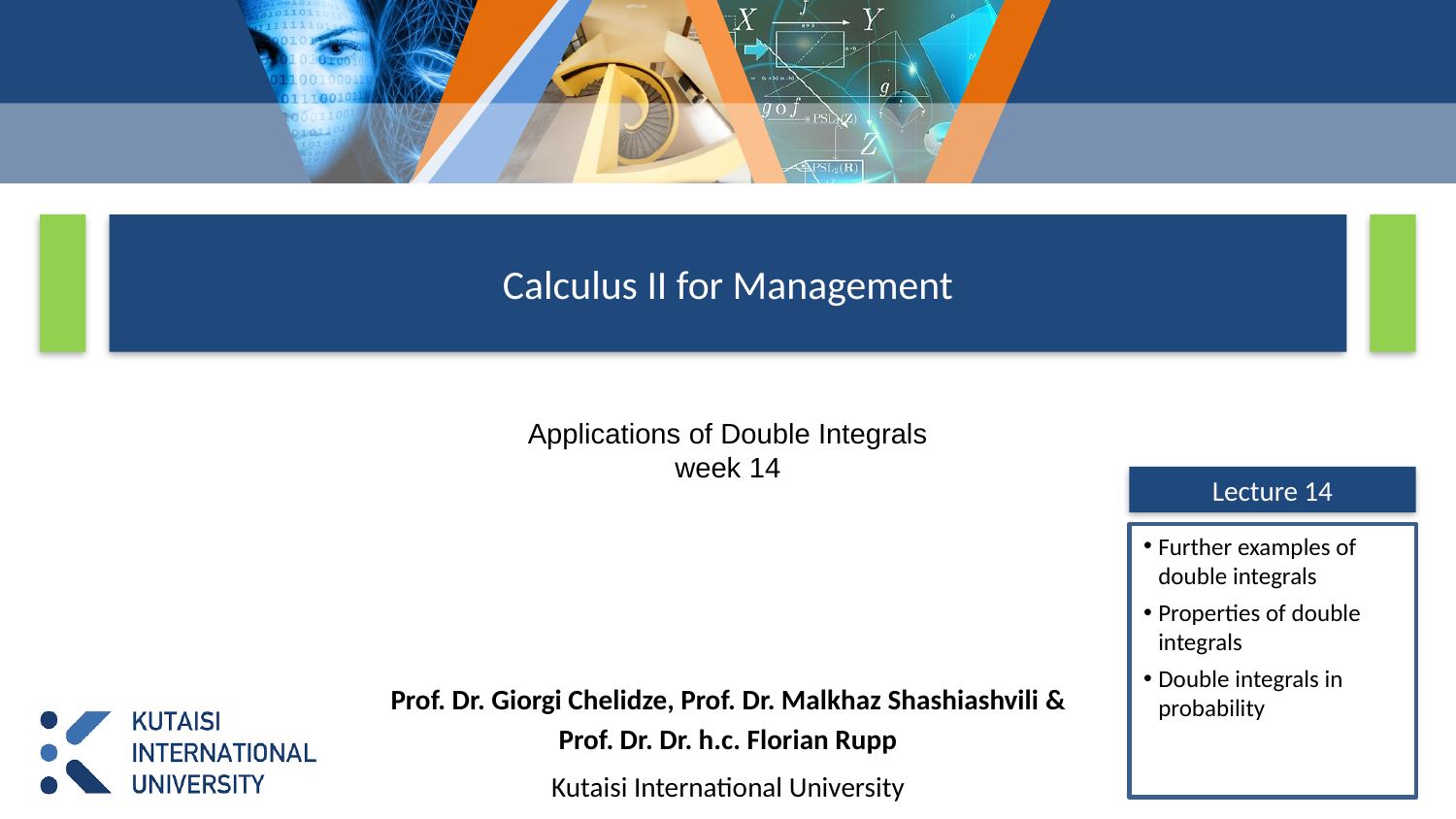

# Calculus II for Management

Applications of Double Integrals
week 14
Lecture 14
Further examples of double integrals
Properties of double integrals
Double integrals in probability